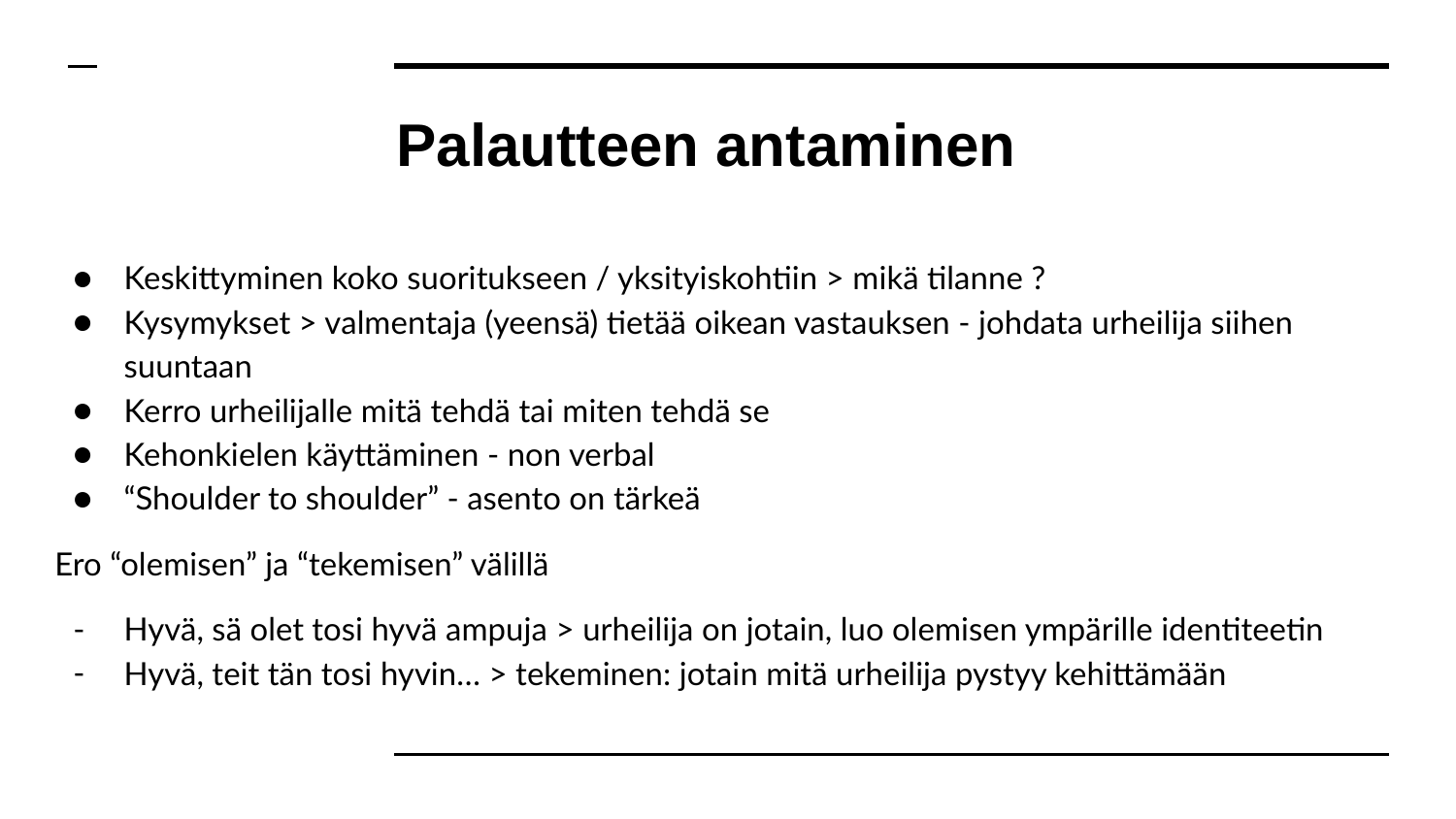

# Palautteen antaminen
Keskittyminen koko suoritukseen / yksityiskohtiin > mikä tilanne ?
Kysymykset > valmentaja (yeensä) tietää oikean vastauksen - johdata urheilija siihen suuntaan
Kerro urheilijalle mitä tehdä tai miten tehdä se
Kehonkielen käyttäminen - non verbal
“Shoulder to shoulder” - asento on tärkeä
Ero “olemisen” ja “tekemisen” välillä
Hyvä, sä olet tosi hyvä ampuja > urheilija on jotain, luo olemisen ympärille identiteetin
Hyvä, teit tän tosi hyvin… > tekeminen: jotain mitä urheilija pystyy kehittämään